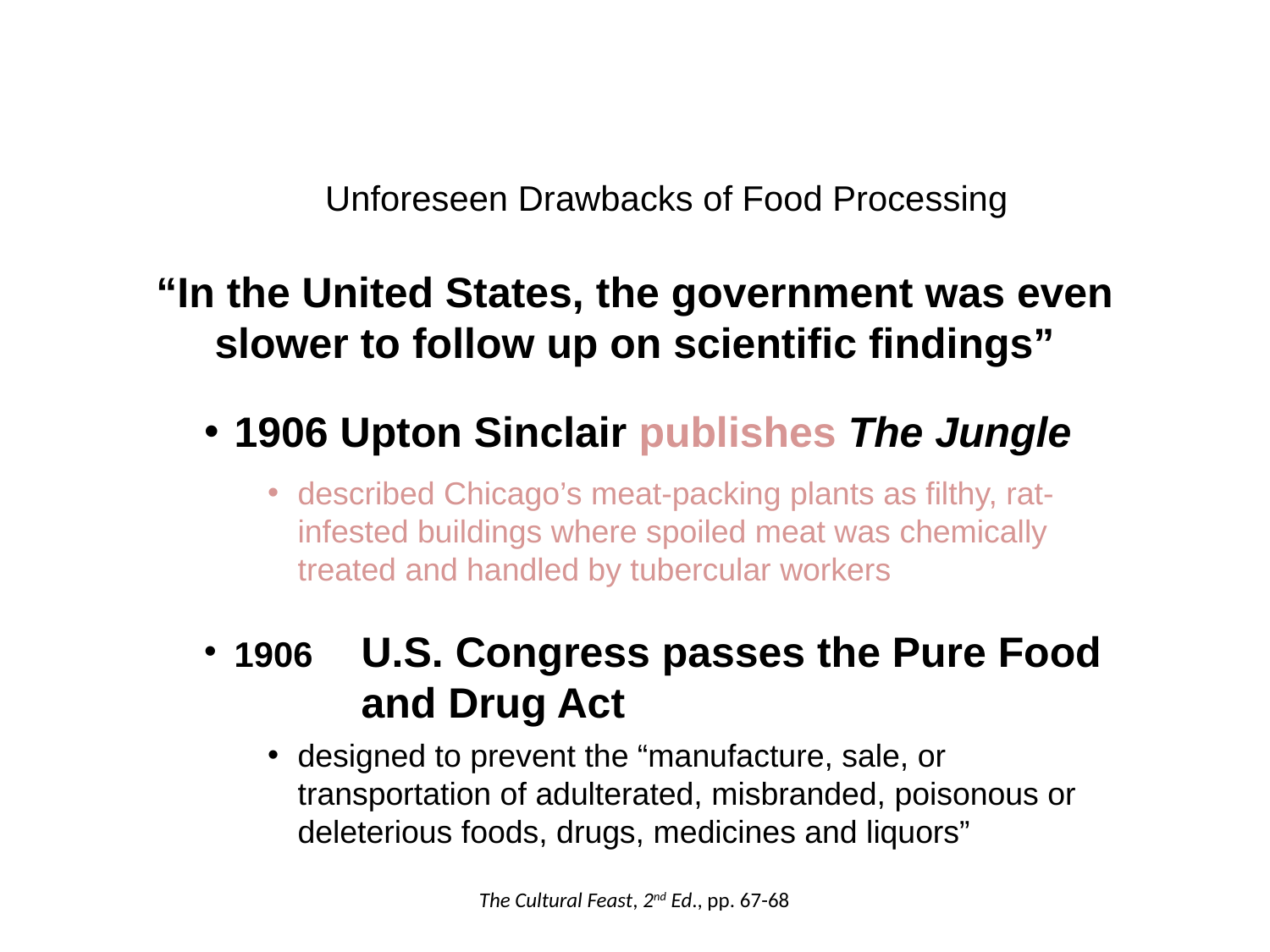

Unforeseen Drawbacks of Food Processing
“In the United States, the government was even slower to follow up on scientific findings”

1906 Upton Sinclair publishes The Jungle

described Chicago’s meat-packing plants as filthy, rat-infested buildings where spoiled meat was chemically treated and handled by tubercular workers

1906	U.S. Congress passes the Pure Food 		and Drug Act

designed to prevent the “manufacture, sale, or transportation of adulterated, misbranded, poisonous or deleterious foods, drugs, medicines and liquors”
The Cultural Feast, 2nd Ed., pp. 67-68